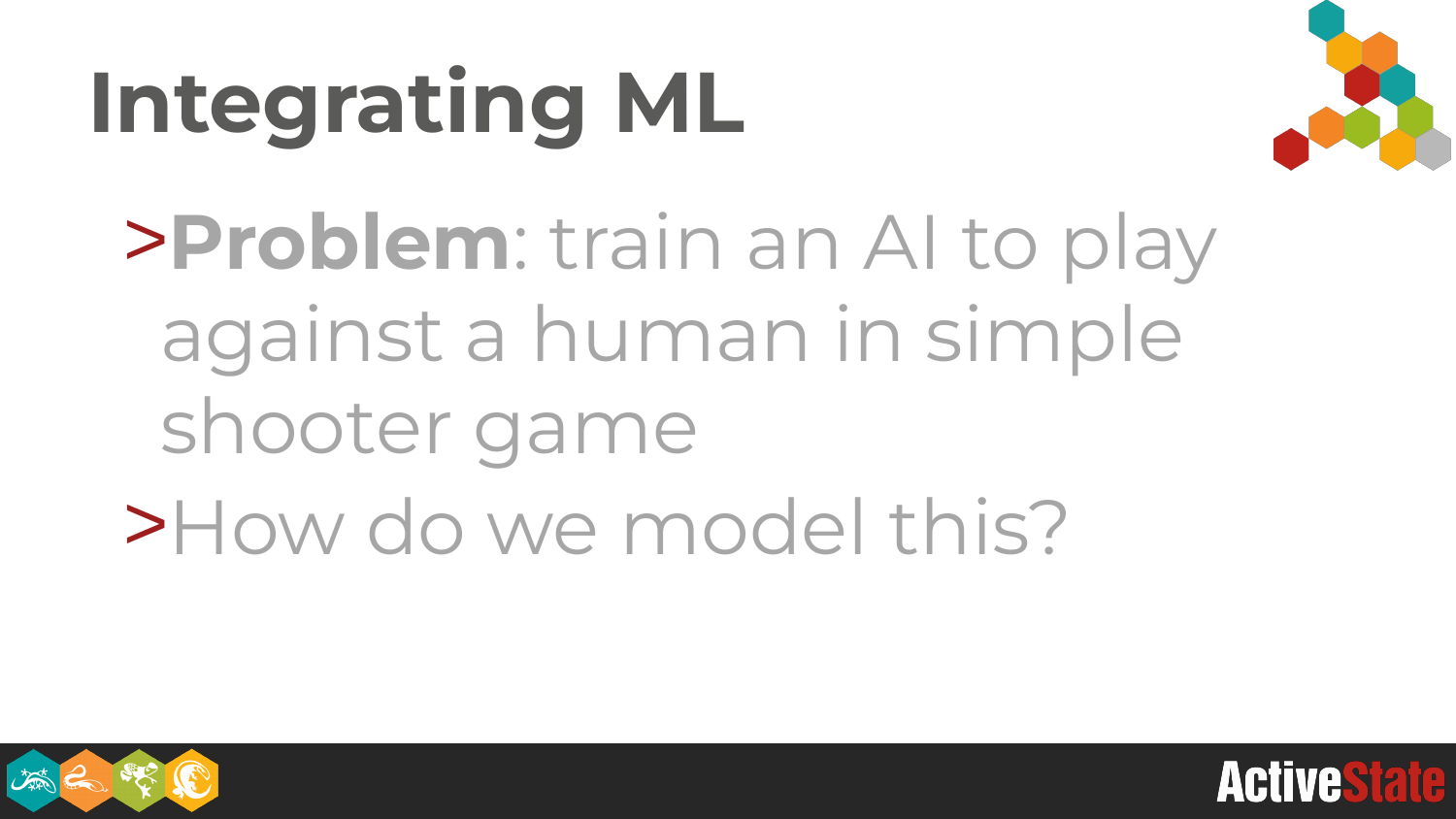

# Integrating ML
Problem: train an AI to play against a human in simple shooter game
How do we model this?